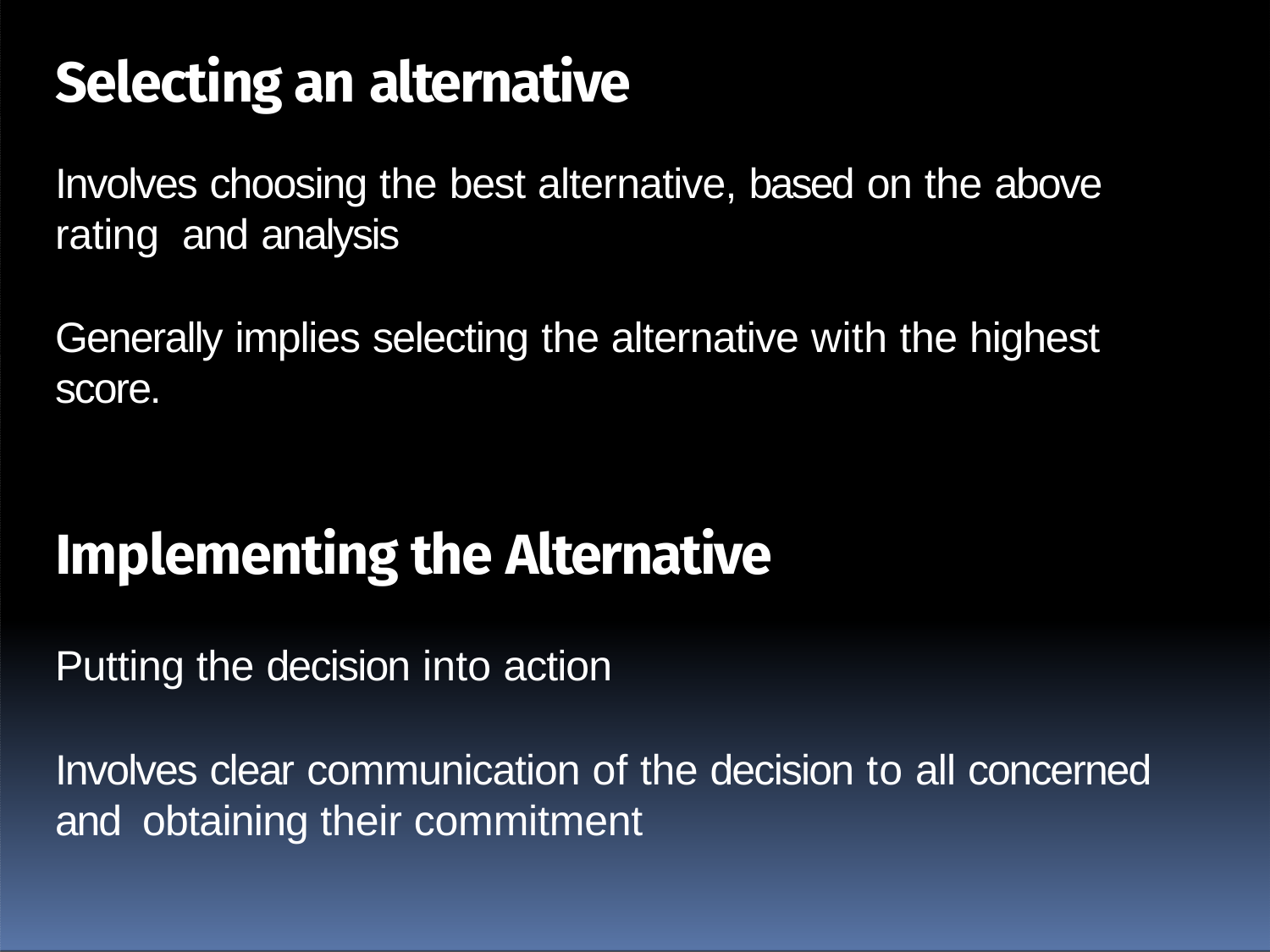

# Selecting an alternative
Involves choosing the best alternative, based on the above rating  and analysis

Generally implies selecting the alternative with the highest score.

Implementing the Alternative

Putting the decision into action

Involves clear communication of the decision to all concerned and  obtaining their commitment